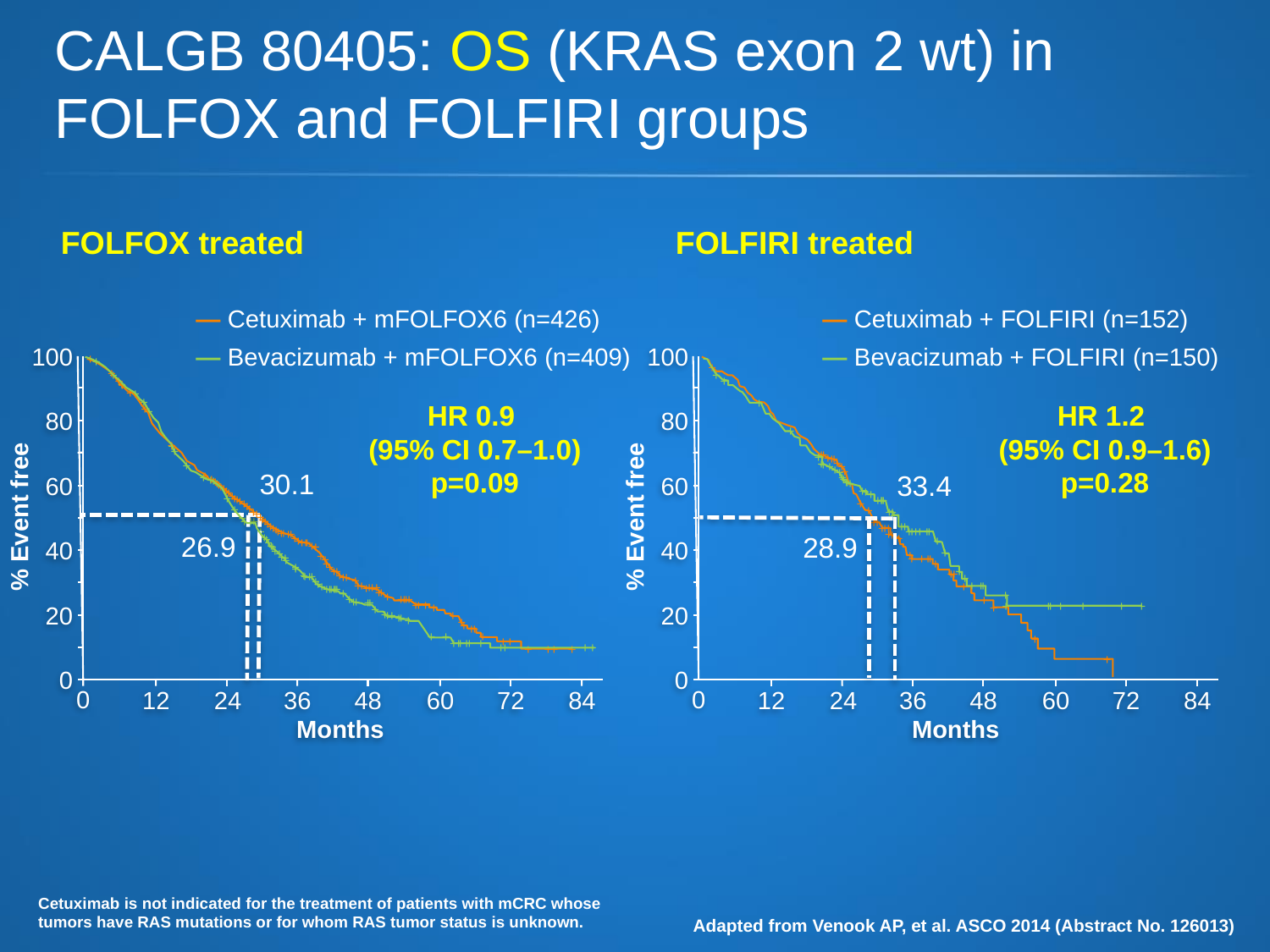

# CALGB 80405: OS (KRAS exon 2 wt) in FOLFOX and FOLFIRI groups
FOLFIRI treated
FOLFOX treated
— Cetuximab + mFOLFOX6 (n=426)
— Bevacizumab + mFOLFOX6 (n=409)
— Cetuximab + FOLFIRI (n=152)
— Bevacizumab + FOLFIRI (n=150)
+
+
100
100
+

+
+
+
+
+
+
+

+
+
+
+
+
+
+
+
+
+

+
+
+
+
+
+
+
+
+
+
+
+
+
+

+

+
+
+
+
+
+
+
+
+
+
+
+
+
+
+
+
+
+
+
+
+
+
+
+
+
+
+
+
+
+
+
+
+
+
+
+
+
+
+
+
+
+
+
+
+
+
+
+
+
+
+
+
+
+
+
+
+
+
+
+
+
+
+
+
+
+
+
+
+
+
+
+
+
+
+
+
HR 0.9
(95% CI 0.7–1.0)
p=0.09
HR 1.2
(95% CI 0.9–1.6)
p=0.28
+
80
80
+

+
+
+
+
+
+
+
30.1
+
33.4
+
+
+
+
+
+
+
+
+
+
+
+
+
60
60
+
+
+
+
+

+
+
+
+
+
+
+
+
+
+
+
+
+
+
% Event free
% Event free
+
+
+
+
+
+
+
+
+
+
+
+
+
+
+
+
+
+
+
26.9
+
28.9
+
+
+
+
+
+
+
+
+
40
40
+
+
+
+
+
+
+
+
+
+
+
+
+
+
+
+
+
+
+
+
+
+
+
+
+
+
+
+
+
+
+
+
+
+
+
+
+
+
+
+
20
20
+
+
+
+
+
+
+
+
+
+
+
0
0
0
0
12
24
36
48
60
72
84
12
24
36
48
60
72
84
Months
Months
Cetuximab is not indicated for the treatment of patients with mCRC whose tumors have RAS mutations or for whom RAS tumor status is unknown.
Adapted from Venook AP, et al. ASCO 2014 (Abstract No. 126013)